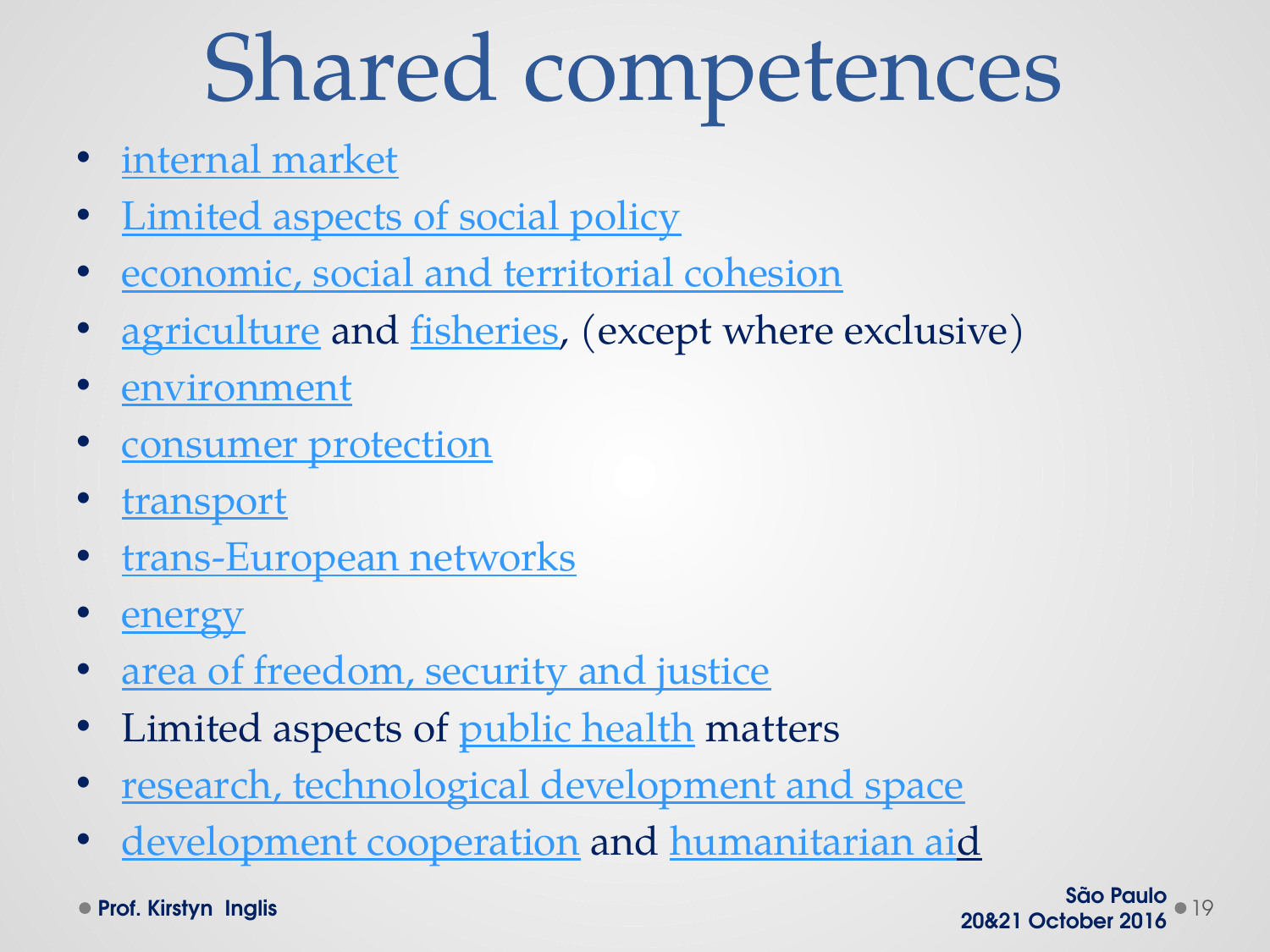

# Shared competences
internal market
Limited aspects of social policy
economic, social and territorial cohesion
agriculture and fisheries, (except where exclusive)
environment
consumer protection
transport
trans-European networks
energy
area of freedom, security and justice
Limited aspects of public health matters
research, technological development and space
development cooperation and humanitarian aid

Prof. Kirstyn  Inglis
São Paulo
20&21 October 2016
19